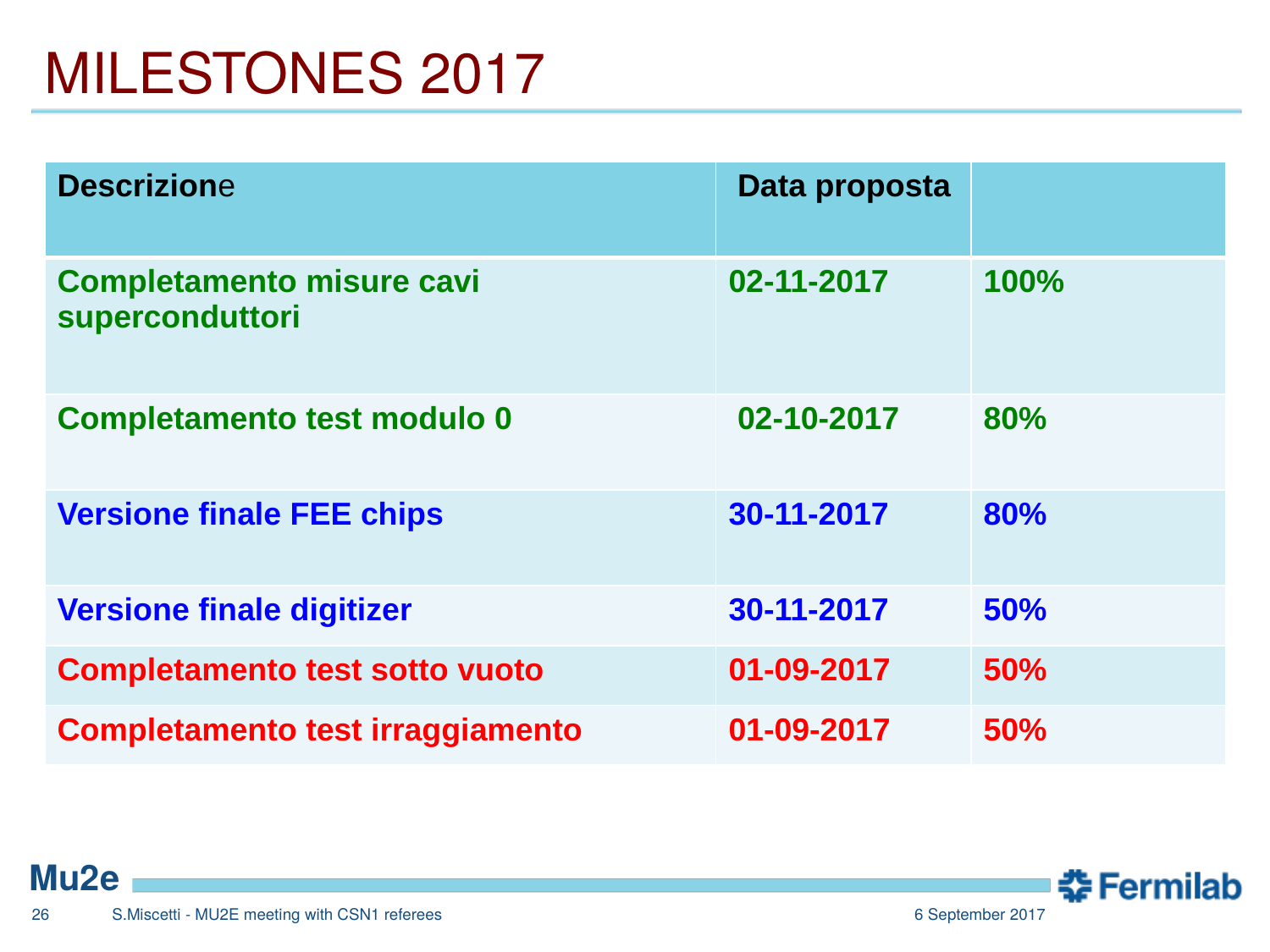

# MILESTONES 2017
| Descrizione | Data proposta |  |
| --- | --- | --- |
| Completamento misure cavi superconduttori | 02-11-2017 | 100% |
| Completamento test modulo 0 | 02-10-2017 | 80% |
| Versione finale FEE chips | 30-11-2017 | 80% |
| Versione finale digitizer | 30-11-2017 | 50% |
| Completamento test sotto vuoto | 01-09-2017 | 50% |
| Completamento test irraggiamento | 01-09-2017 | 50% |
26
S.Miscetti - MU2E meeting with CSN1 referees
6 September 2017